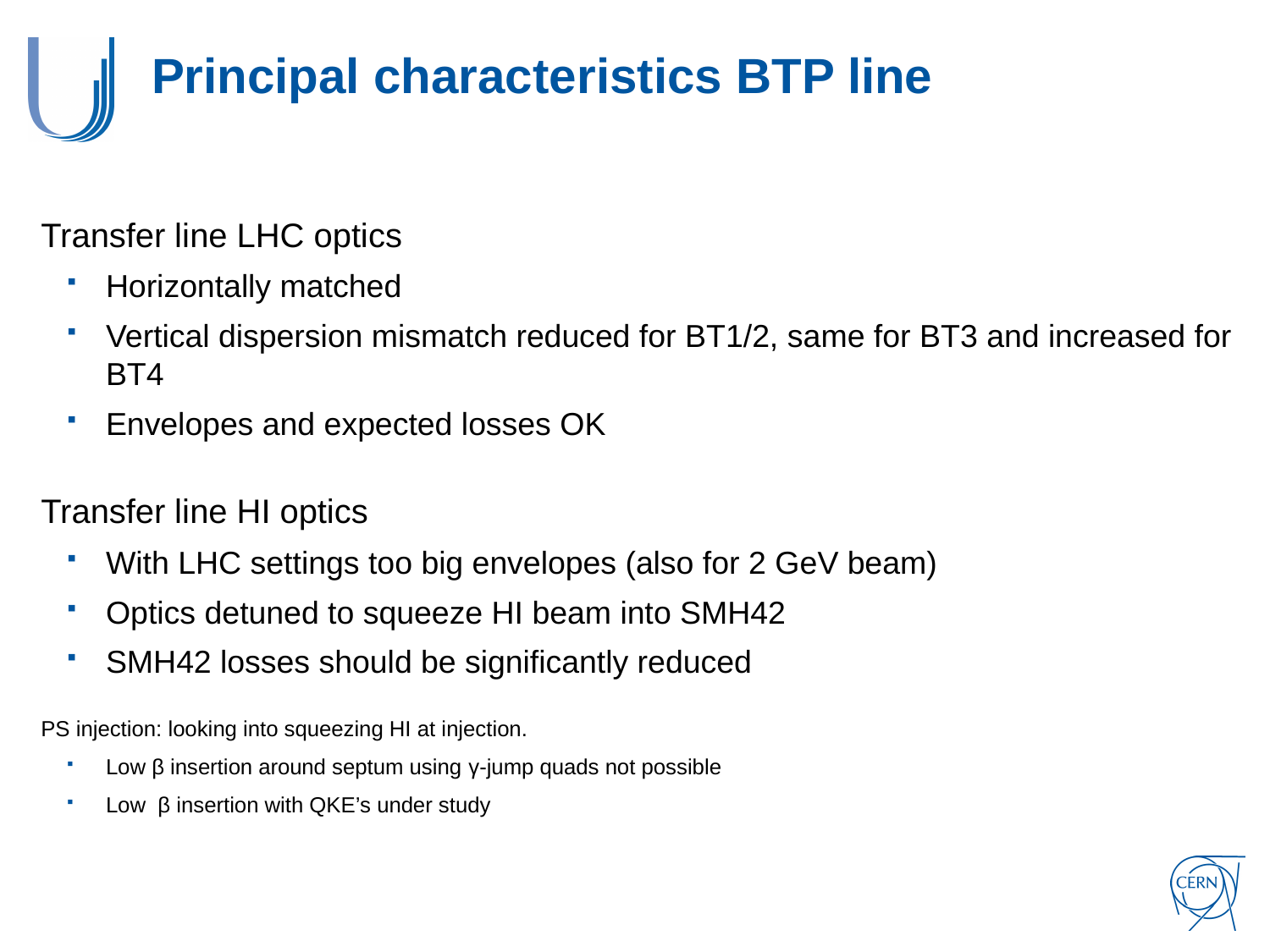

# Principal characteristics BTP line

Transfer line LHC optics
Horizontally matched
Vertical dispersion mismatch reduced for BT1/2, same for BT3 and increased for BT4
Envelopes and expected losses OK

Transfer line HI optics
With LHC settings too big envelopes (also for 2 GeV beam)
Optics detuned to squeeze HI beam into SMH42
SMH42 losses should be significantly reduced

PS injection: looking into squeezing HI at injection.
Low β insertion around septum using γ-jump quads not possible
Low  β insertion with QKE’s under study